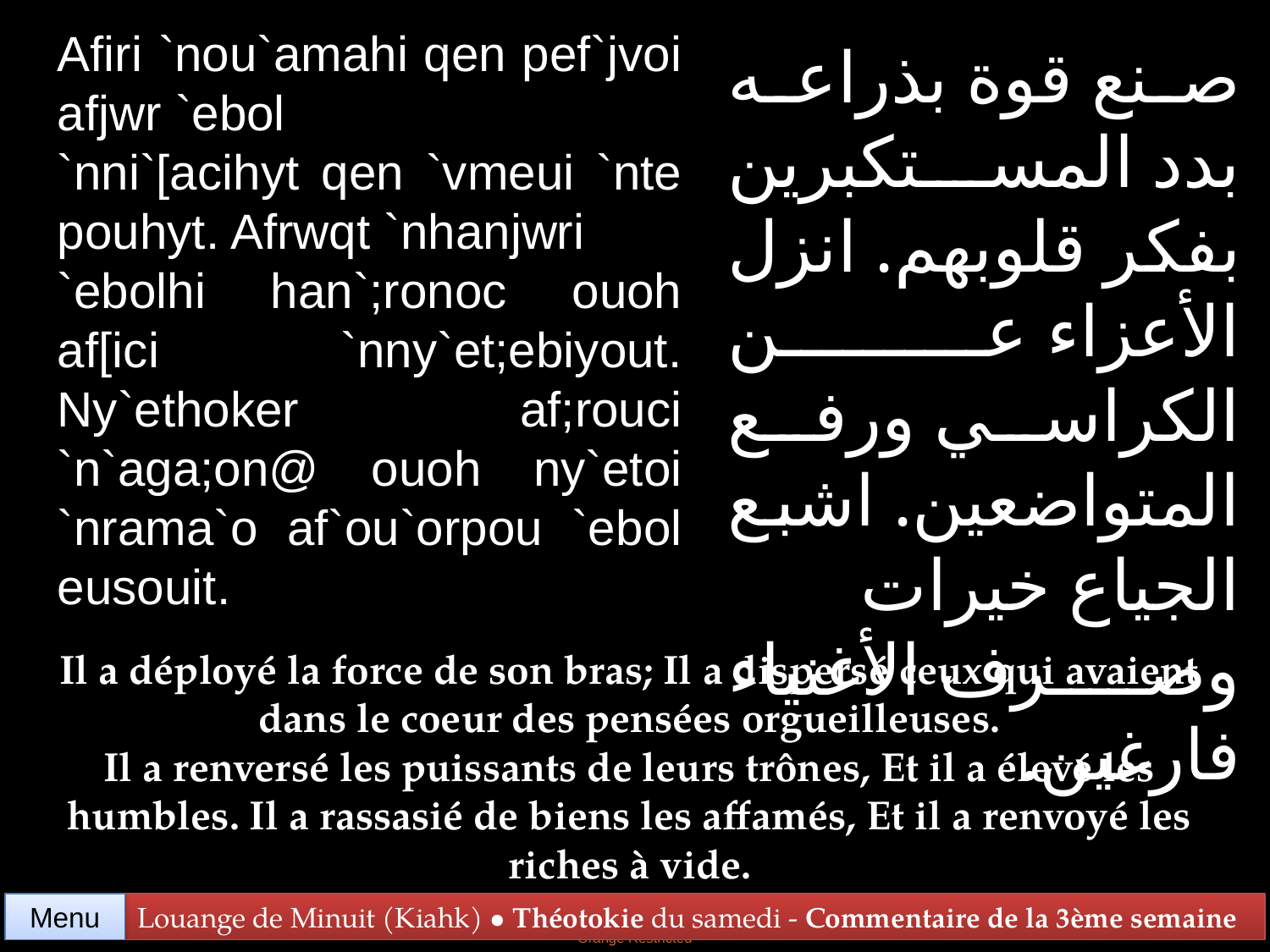

Afiri `nou`amahi qen pef`jvoi afjwr `ebol
`nni`[acihyt qen `vmeui `nte pouhyt. Afrwqt `nhanjwri
`ebolhi han`;ronoc ouoh af[ici `nny`et;ebiyout. Ny`ethoker af;rouci `n`aga;on@ ouoh ny`etoi `nrama`o af`ou`orpou `ebol eusouit.
صنع قوة بذراعه بدد المستكبرين بفكر قلوبهم. انزل الأعزاء عن الكراسي ورفع المتواضعين. اشبع الجياع خيرات وصرف الأغنياء فارغين.
Il a déployé la force de son bras; Il a dispersé ceux qui avaient dans le coeur des pensées orgueilleuses.
Il a renversé les puissants de leurs trônes, Et il a élevé les humbles. Il a rassasié de biens les affamés, Et il a renvoyé les riches à vide.
Menu
Louange de Minuit (Kiahk) • Théotokie du samedi - Commentaire de la 3ème semaine